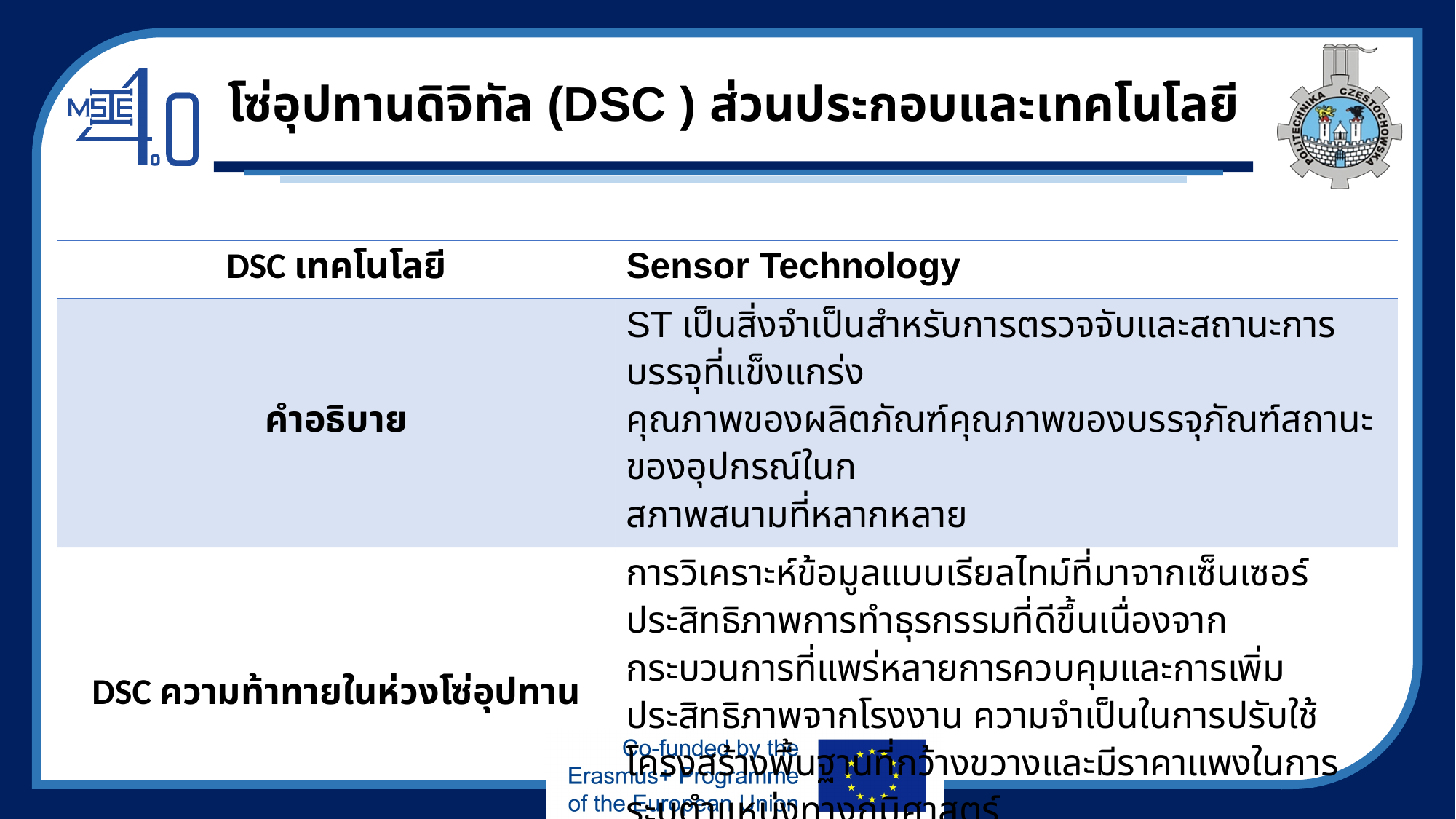

# โซ่อุปทานดิจิทัล (DSC ) ส่วนประกอบและเทคโนโลยี
| DSC เทคโนโลยี | Sensor Technology |
| --- | --- |
| คำอธิบาย | ST เป็นสิ่งจำเป็นสำหรับการตรวจจับและสถานะการบรรจุที่แข็งแกร่ง คุณภาพของผลิตภัณฑ์คุณภาพของบรรจุภัณฑ์สถานะของอุปกรณ์ในก สภาพสนามที่หลากหลาย |
| DSC ความท้าทายในห่วงโซ่อุปทาน | การวิเคราะห์ข้อมูลแบบเรียลไทม์ที่มาจากเซ็นเซอร์ประสิทธิภาพการทำธุรกรรมที่ดีขึ้นเนื่องจากกระบวนการที่แพร่หลายการควบคุมและการเพิ่มประสิทธิภาพจากโรงงาน ความจำเป็นในการปรับใช้โครงสร้างพื้นฐานที่กว้างขวางและมีราคาแพงในการระบุตำแหน่งทางภูมิศาสตร์ |